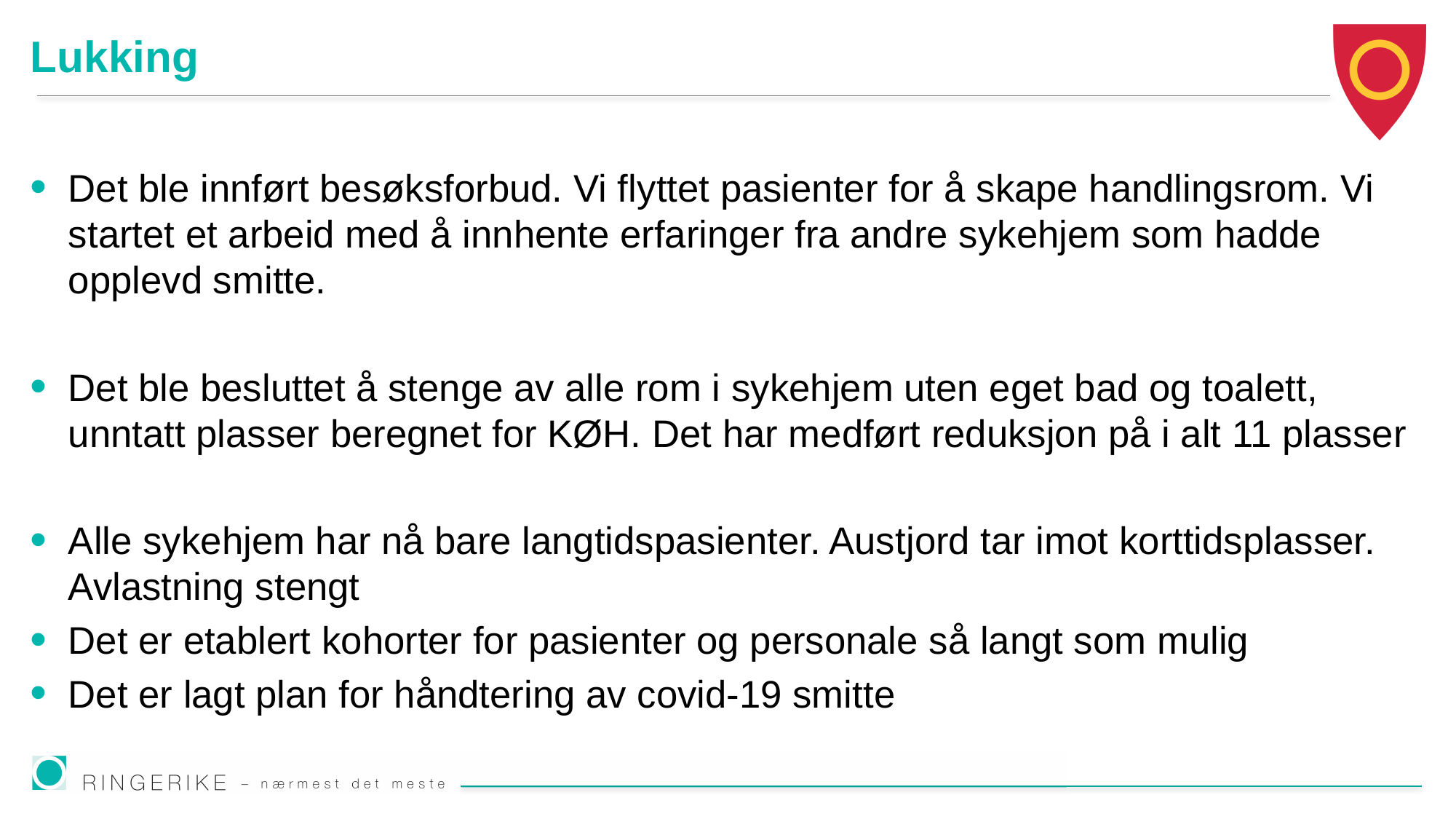

# Lukking
Det ble innført besøksforbud. Vi flyttet pasienter for å skape handlingsrom. Vi startet et arbeid med å innhente erfaringer fra andre sykehjem som hadde opplevd smitte.

Det ble besluttet å stenge av alle rom i sykehjem uten eget bad og toalett, unntatt plasser beregnet for KØH. Det har medført reduksjon på i alt 11 plasser

Alle sykehjem har nå bare langtidspasienter. Austjord tar imot korttidsplasser. Avlastning stengt
Det er etablert kohorter for pasienter og personale så langt som mulig
Det er lagt plan for håndtering av covid-19 smitte